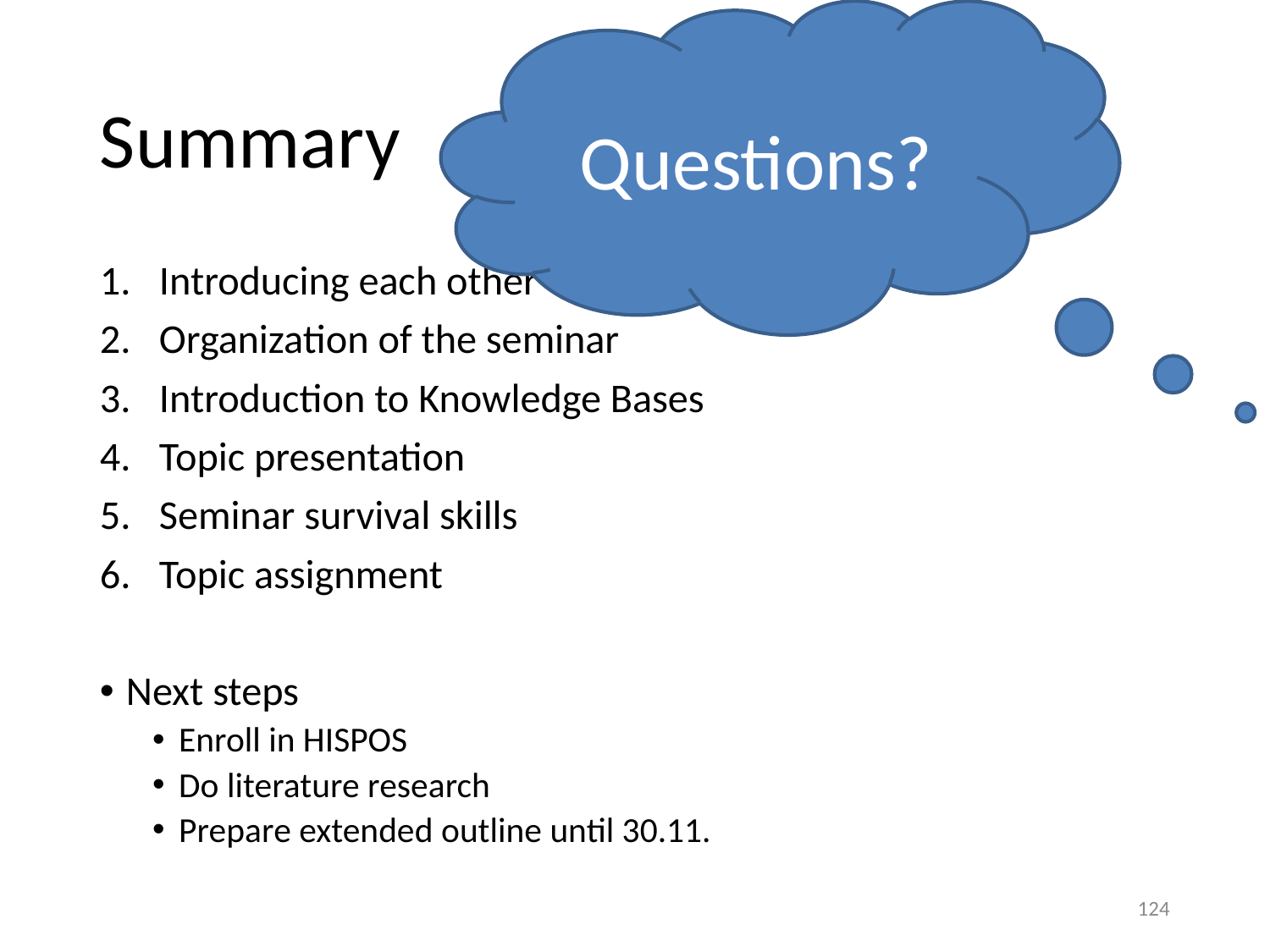

Questions?
Summary
Introducing each other
Organization of the seminar
Introduction to Knowledge Bases
Topic presentation
Seminar survival skills
Topic assignment

Next steps
Enroll in HISPOS
Do literature research
Prepare extended outline until 30.11.

124